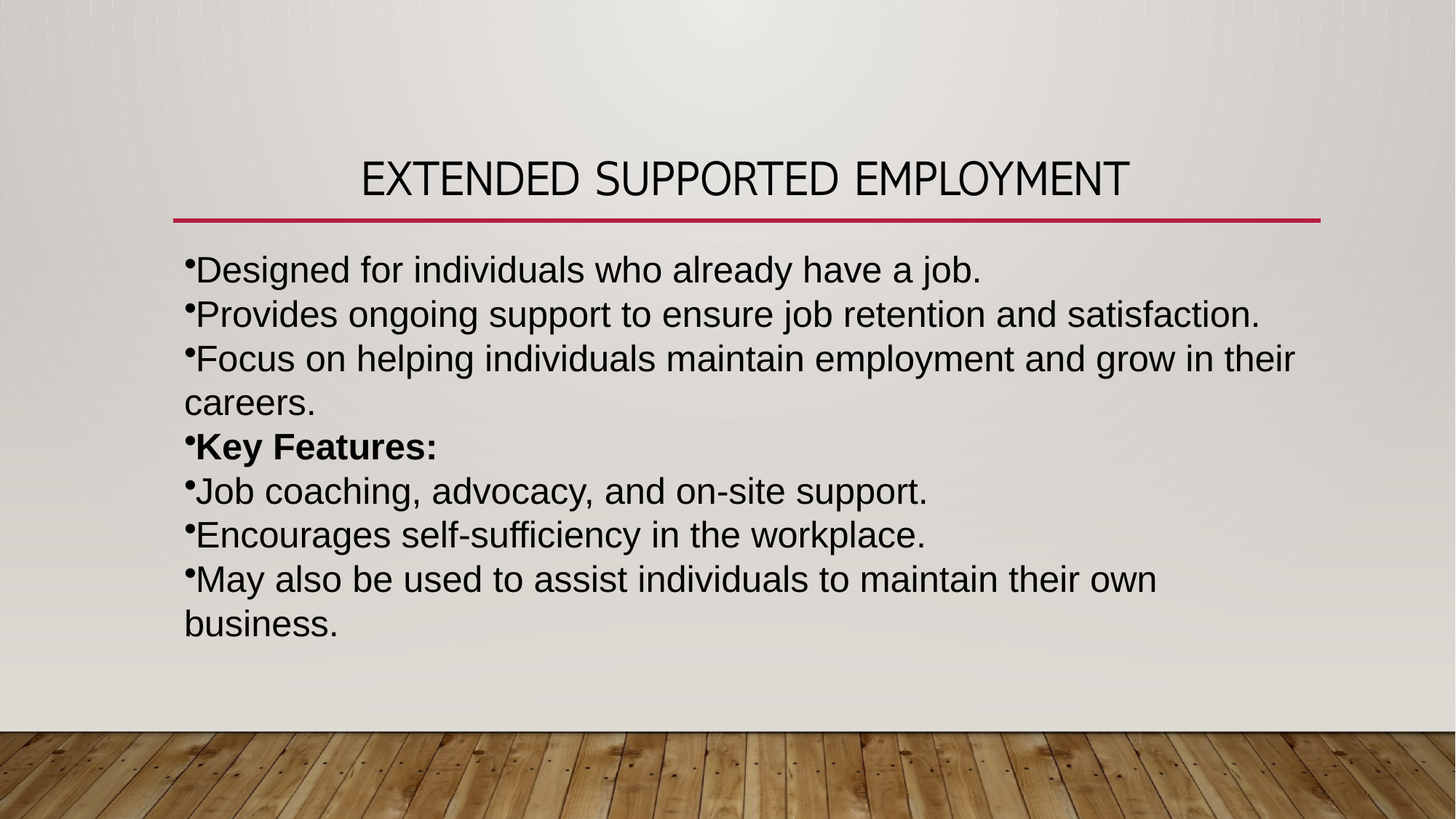

# Extended Supported Employment
Designed for individuals who already have a job.
Provides ongoing support to ensure job retention and satisfaction.
Focus on helping individuals maintain employment and grow in their careers.
Key Features:
Job coaching, advocacy, and on-site support.
Encourages self-sufficiency in the workplace.
May also be used to assist individuals to maintain their own business.